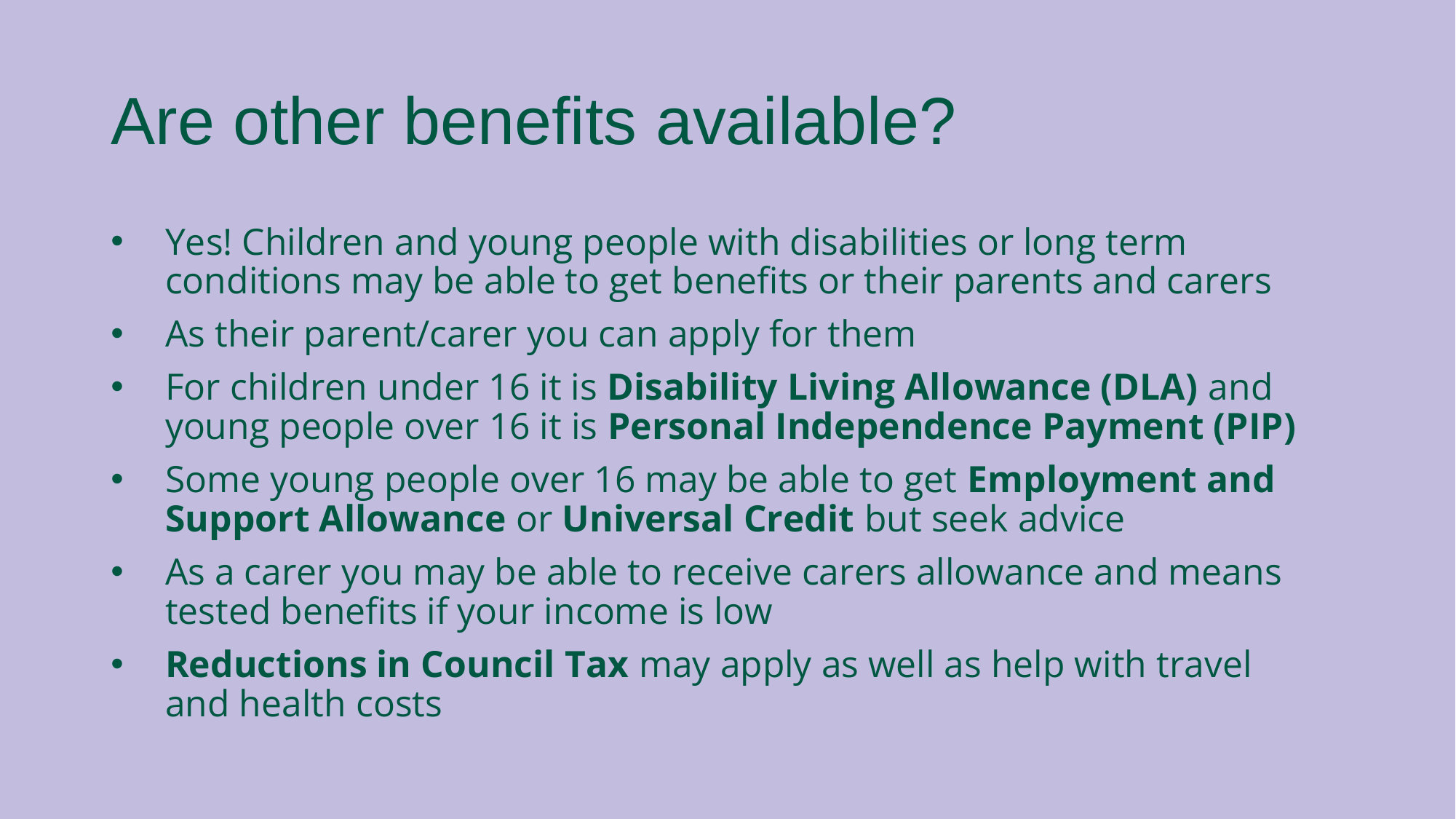

# Are other benefits available?
Yes! Children and young people with disabilities or long term conditions may be able to get benefits or their parents and carers
As their parent/carer you can apply for them
For children under 16 it is Disability Living Allowance (DLA) and young people over 16 it is Personal Independence Payment (PIP)
Some young people over 16 may be able to get Employment and Support Allowance or Universal Credit but seek advice
As a carer you may be able to receive carers allowance and means tested benefits if your income is low
Reductions in Council Tax may apply as well as help with travel   and health costs